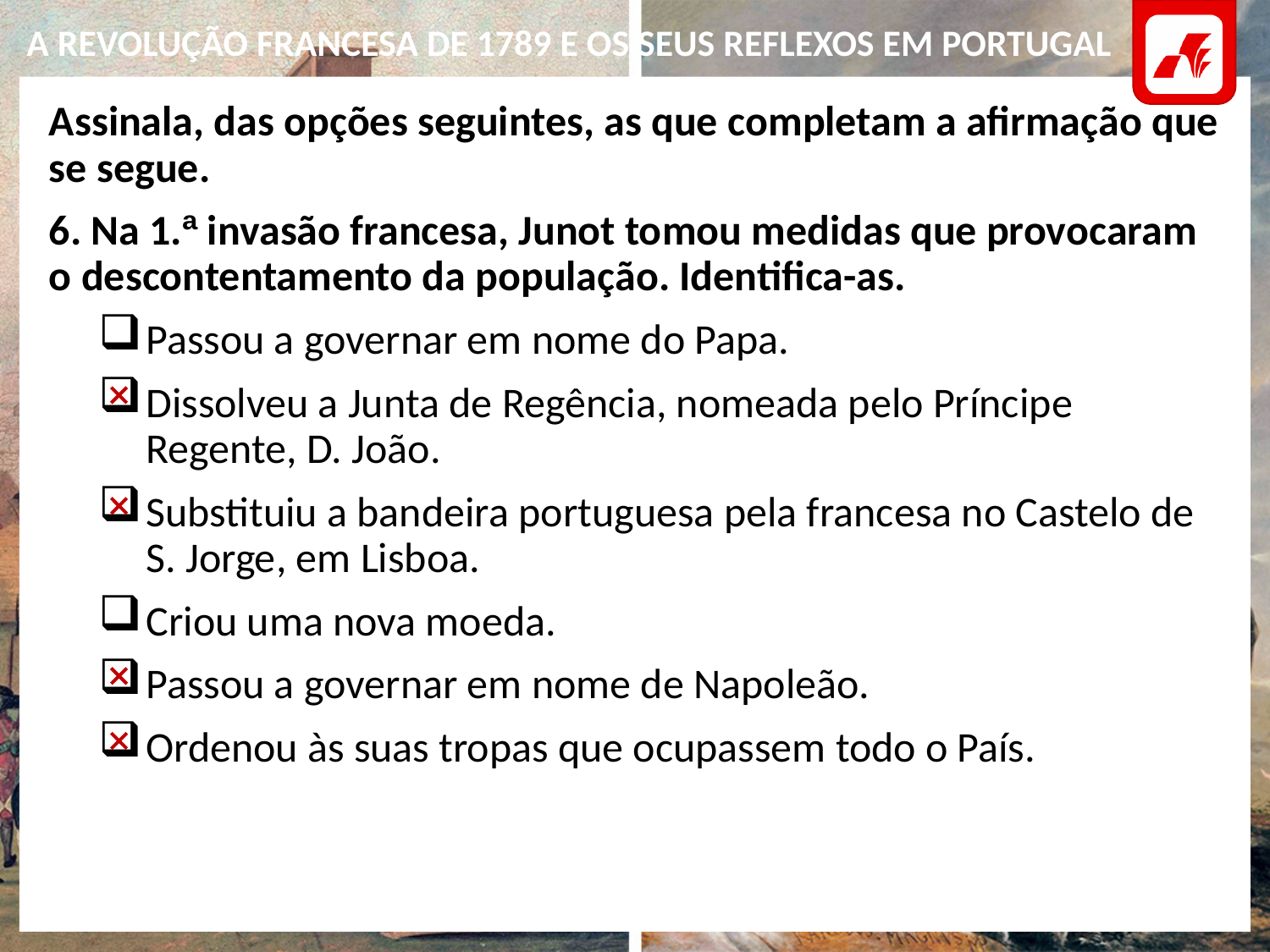

Assinala, das opções seguintes, as que completam a afirmação que se segue.
6. Na 1.ª invasão francesa, Junot tomou medidas que provocaram o descontentamento da população. Identifica-as.
Passou a governar em nome do Papa.
Dissolveu a Junta de Regência, nomeada pelo Príncipe Regente, D. João.
Substituiu a bandeira portuguesa pela francesa no Castelo de S. Jorge, em Lisboa.
Criou uma nova moeda.
Passou a governar em nome de Napoleão.
Ordenou às suas tropas que ocupassem todo o País.